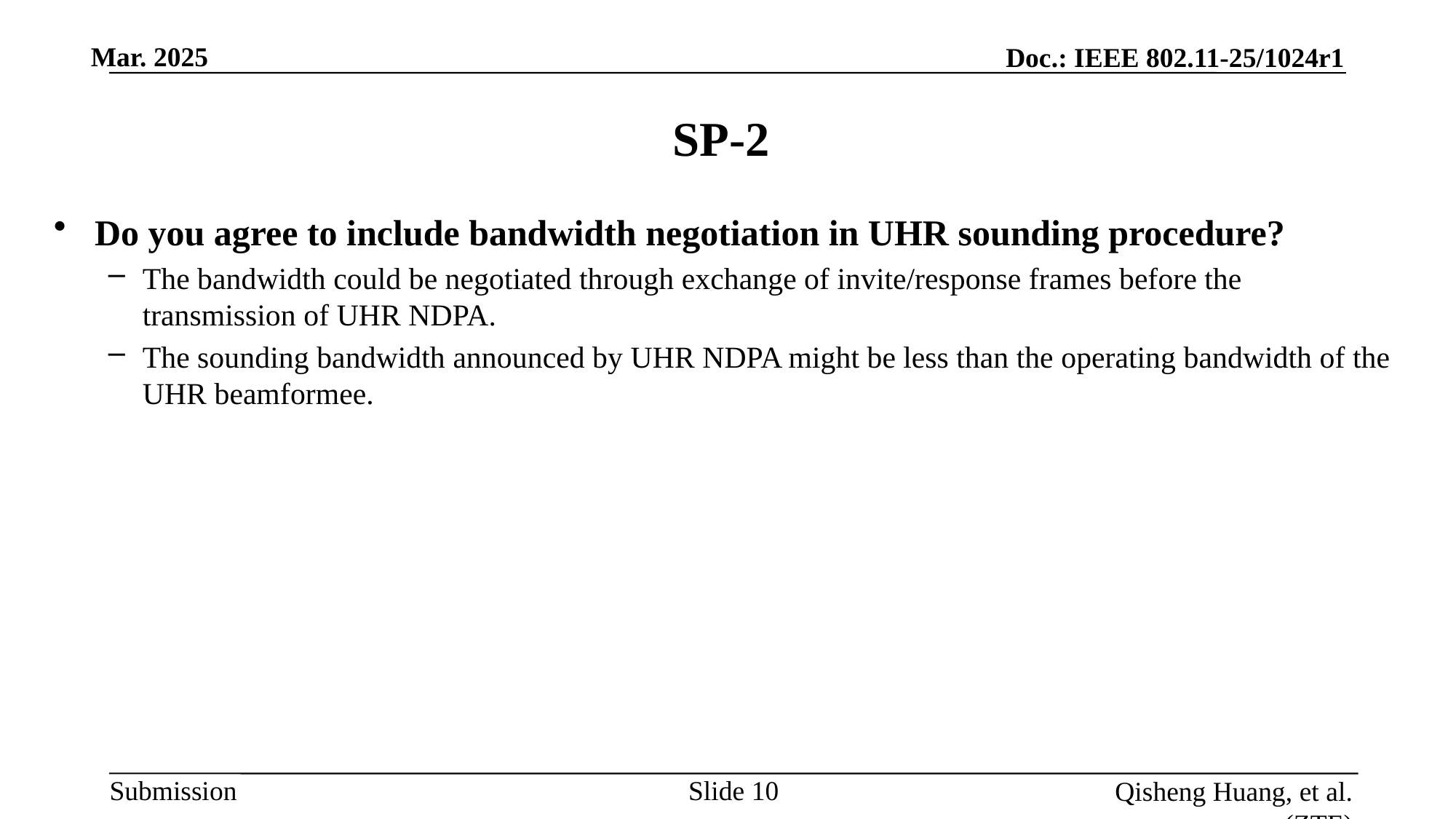

# SP-2
Do you agree to include bandwidth negotiation in UHR sounding procedure?
The bandwidth could be negotiated through exchange of invite/response frames before the transmission of UHR NDPA.
The sounding bandwidth announced by UHR NDPA might be less than the operating bandwidth of the UHR beamformee.

Slide 10
Qisheng Huang, et al. (ZTE)